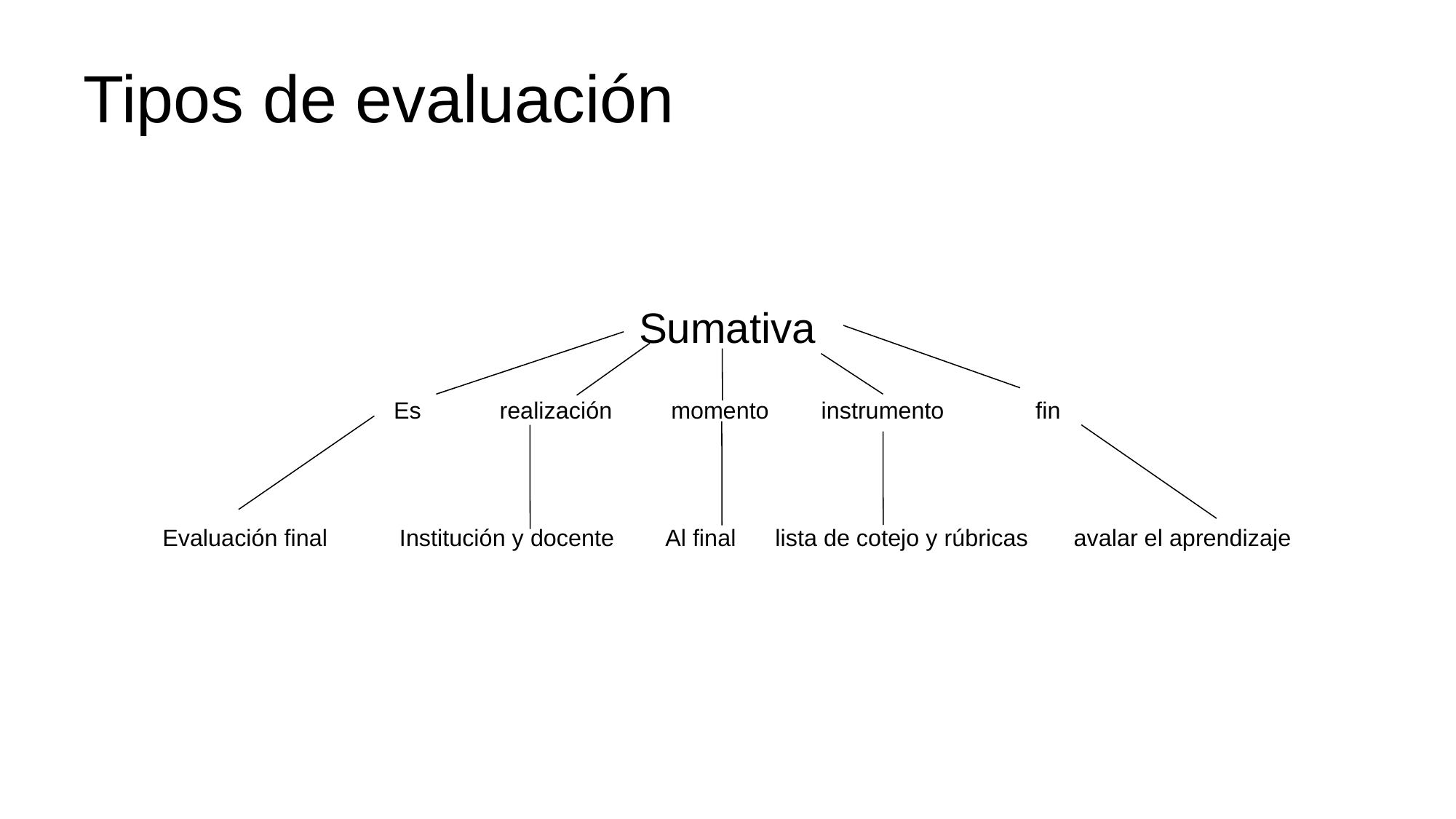

# Tipos de evaluación
Sumativa

Es            realización         momento        instrumento              fin

Evaluación final           Institución y docente        Al final      lista de cotejo y rúbricas       avalar el aprendizaje